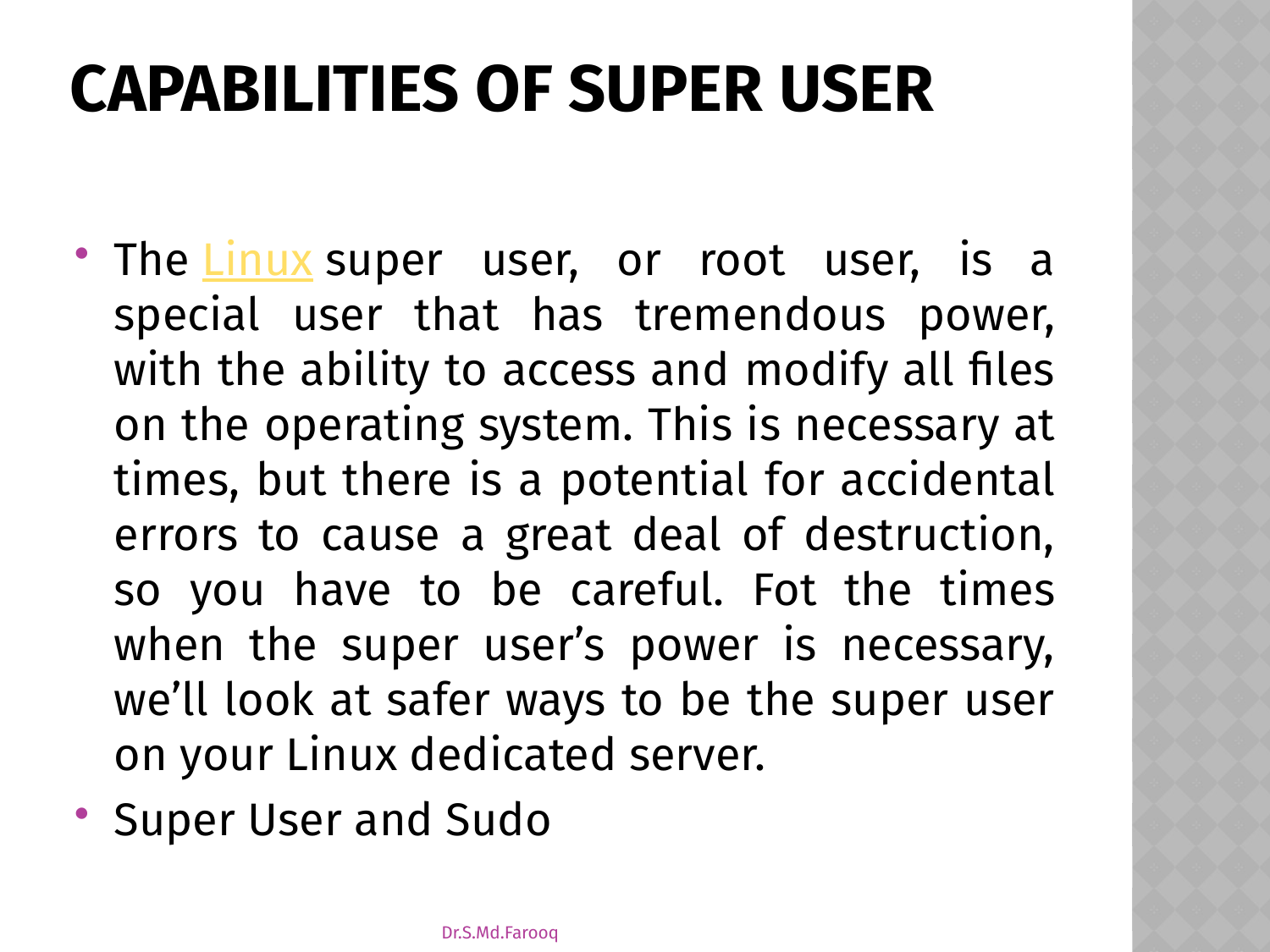

# CAPABILITIES OF SUPER USER
The Linux super user, or root user, is a special user that has tremendous power, with the ability to access and modify all files on the operating system. This is necessary at times, but there is a potential for accidental errors to cause a great deal of destruction, so you have to be careful. Fot the times when the super user’s power is necessary, we’ll look at safer ways to be the super user on your Linux dedicated server.
Super User and Sudo

Dr.S.Md.Farooq